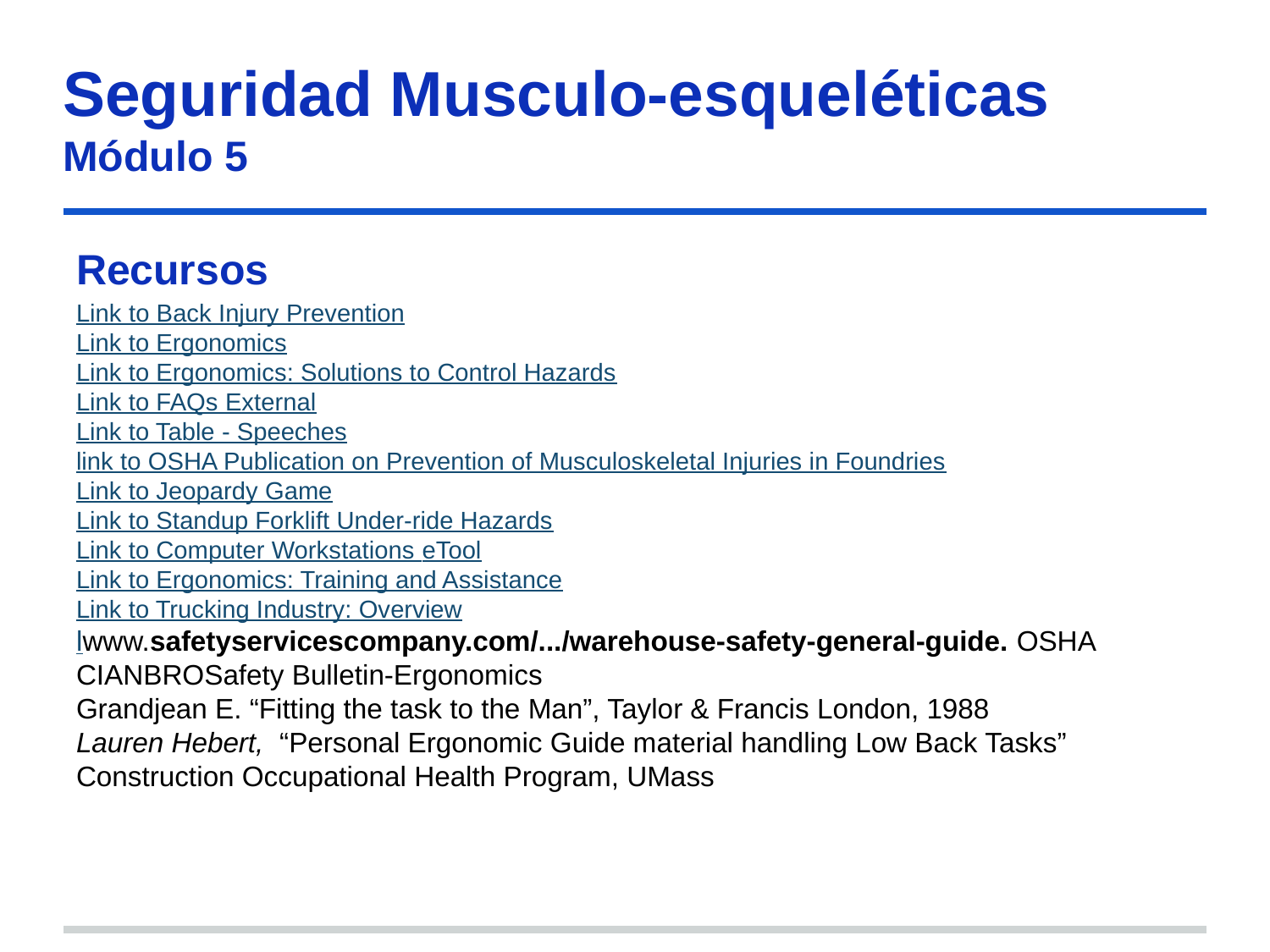

# Seguridad Musculo-esqueléticas Módulo 5  recursos
Recursos
Link to Back Injury Prevention
Link to Ergonomics
Link to Ergonomics: Solutions to Control Hazards
Link to FAQs External
Link to Table - Speeches
link to OSHA Publication on Prevention of Musculoskeletal Injuries in Foundries
Link to Jeopardy Game
Link to Standup Forklift Under-ride Hazards
Link to Computer Workstations eTool
Link to Ergonomics: Training and Assistance
Link to Trucking Industry: Overview
lwww.safetyservicescompany.com/.../warehouse-safety-general-guide. OSHA
CIANBROSafety Bulletin-Ergonomics
Grandjean E. “Fitting the task to the Man”, Taylor & Francis London, 1988
Lauren Hebert,  “Personal Ergonomic Guide material handling Low Back Tasks”
Construction Occupational Health Program, UMass